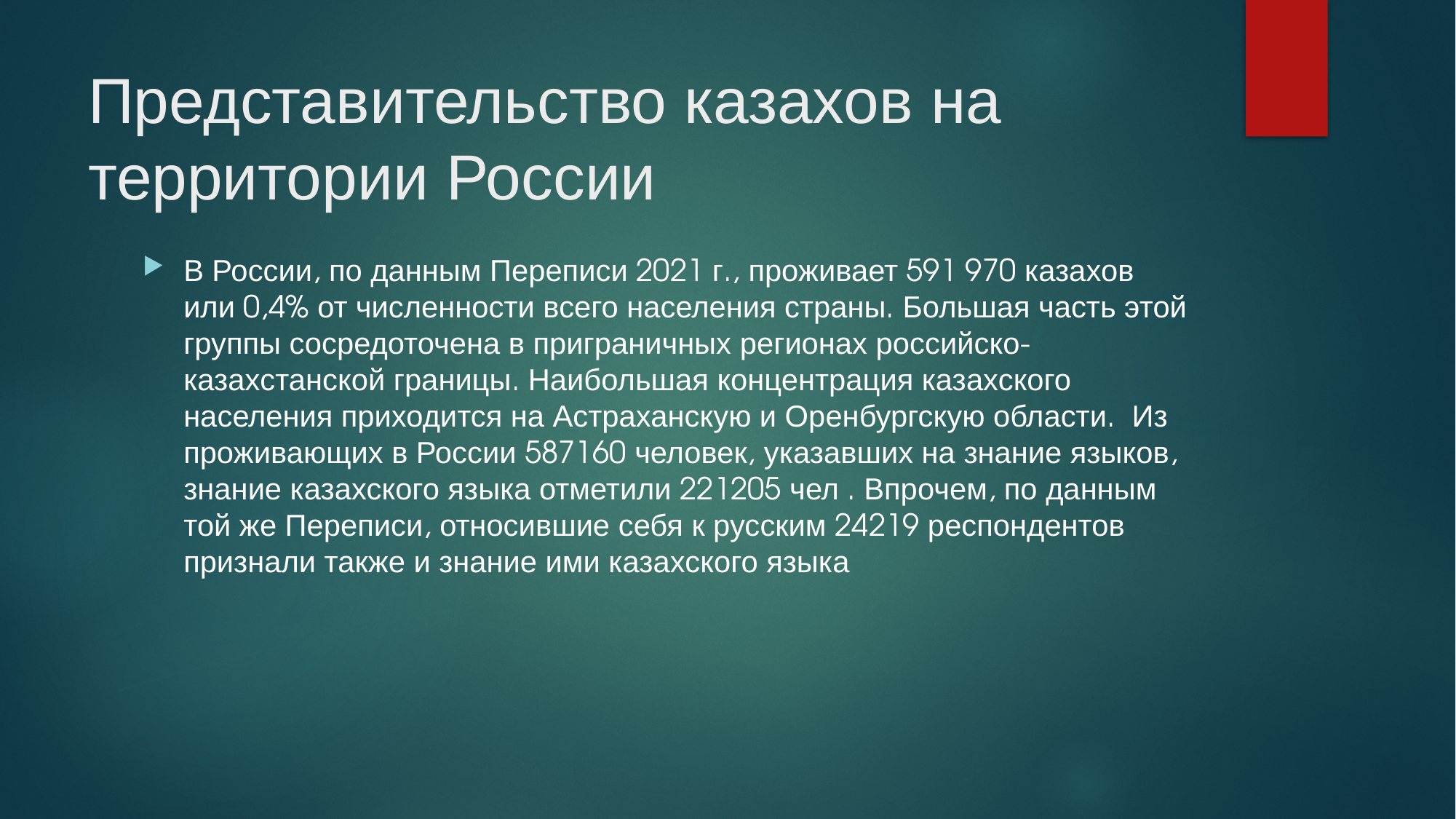

# Представительство казахов на территории России
В России, по данным Переписи 2021 г., проживает 591 970 казахов или 0,4% от численности всего населения страны. Большая часть этой группы сосредоточена в приграничных регионах российско-казахстанской границы. Наибольшая концентрация казахского населения приходится на Астраханскую и Оренбургскую области.  Из  проживающих в России 587160 человек, указавших на знание языков,  знание казахского языка отметили 221205 чел . Впрочем, по данным той же Переписи, относившие себя к русским 24219 респондентов  признали также и знание ими казахского языка